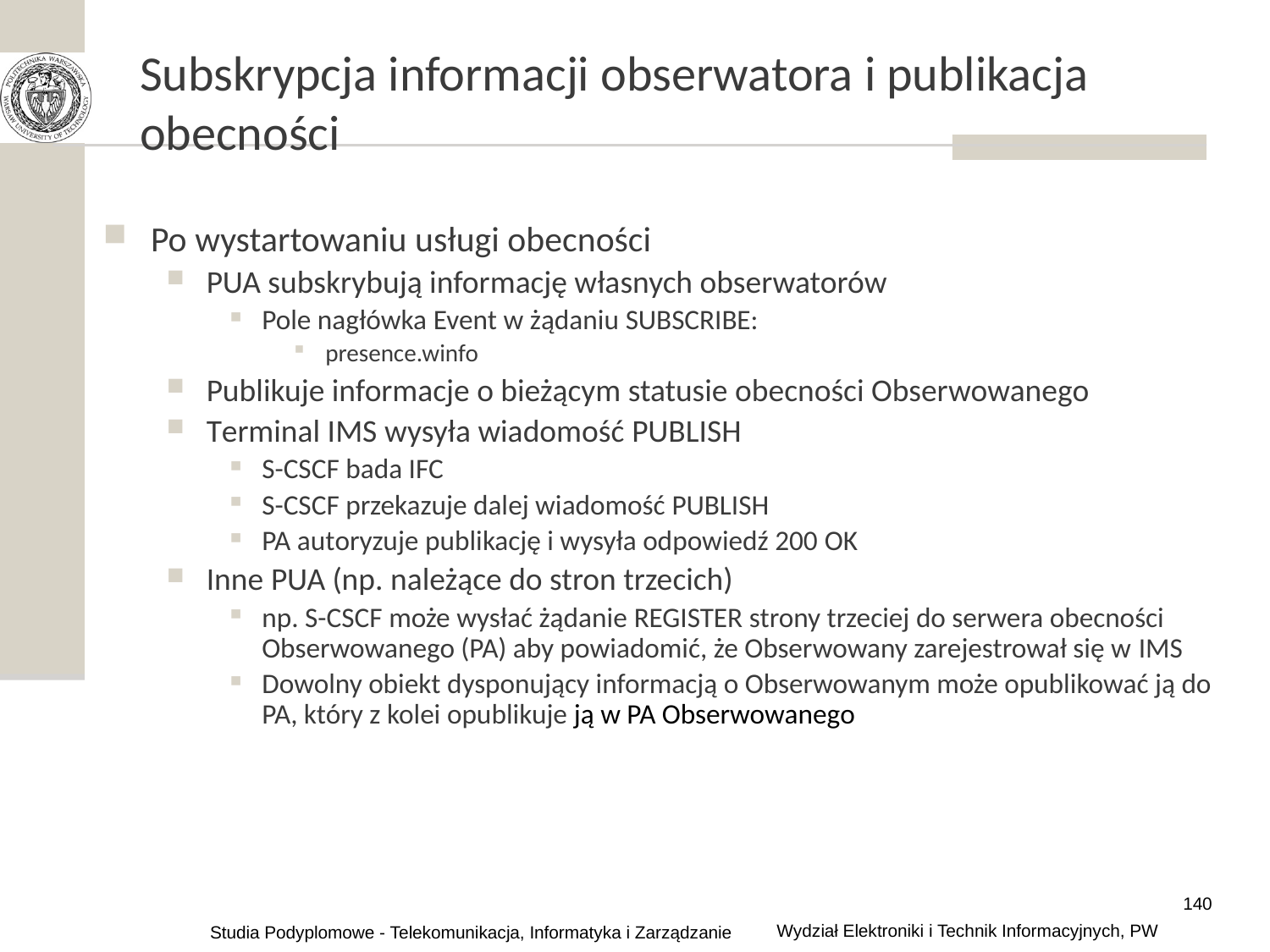

# Subskrypcja informacji obserwatora i publikacja obecności

Po wystartowaniu usługi obecności
PUA subskrybują informację własnych obserwatorów
Pole nagłówka Event w żądaniu SUBSCRIBE:
presence.winfo
Publikuje informacje o bieżącym statusie obecności Obserwowanego
Terminal IMS wysyła wiadomość PUBLISH
S-CSCF bada IFC
S-CSCF przekazuje dalej wiadomość PUBLISH
PA autoryzuje publikację i wysyła odpowiedź 200 OK
Inne PUA (np. należące do stron trzecich)
np. S-CSCF może wysłać żądanie REGISTER strony trzeciej do serwera obecności Obserwowanego (PA) aby powiadomić, że Obserwowany zarejestrował się w IMS
Dowolny obiekt dysponujący informacją o Obserwowanym może opublikować ją do PA, który z kolei opublikuje ją w PA Obserwowanego
140
Wydział Elektroniki i Technik Informacyjnych, PW
Studia Podyplomowe - Telekomunikacja, Informatyka i Zarządzanie